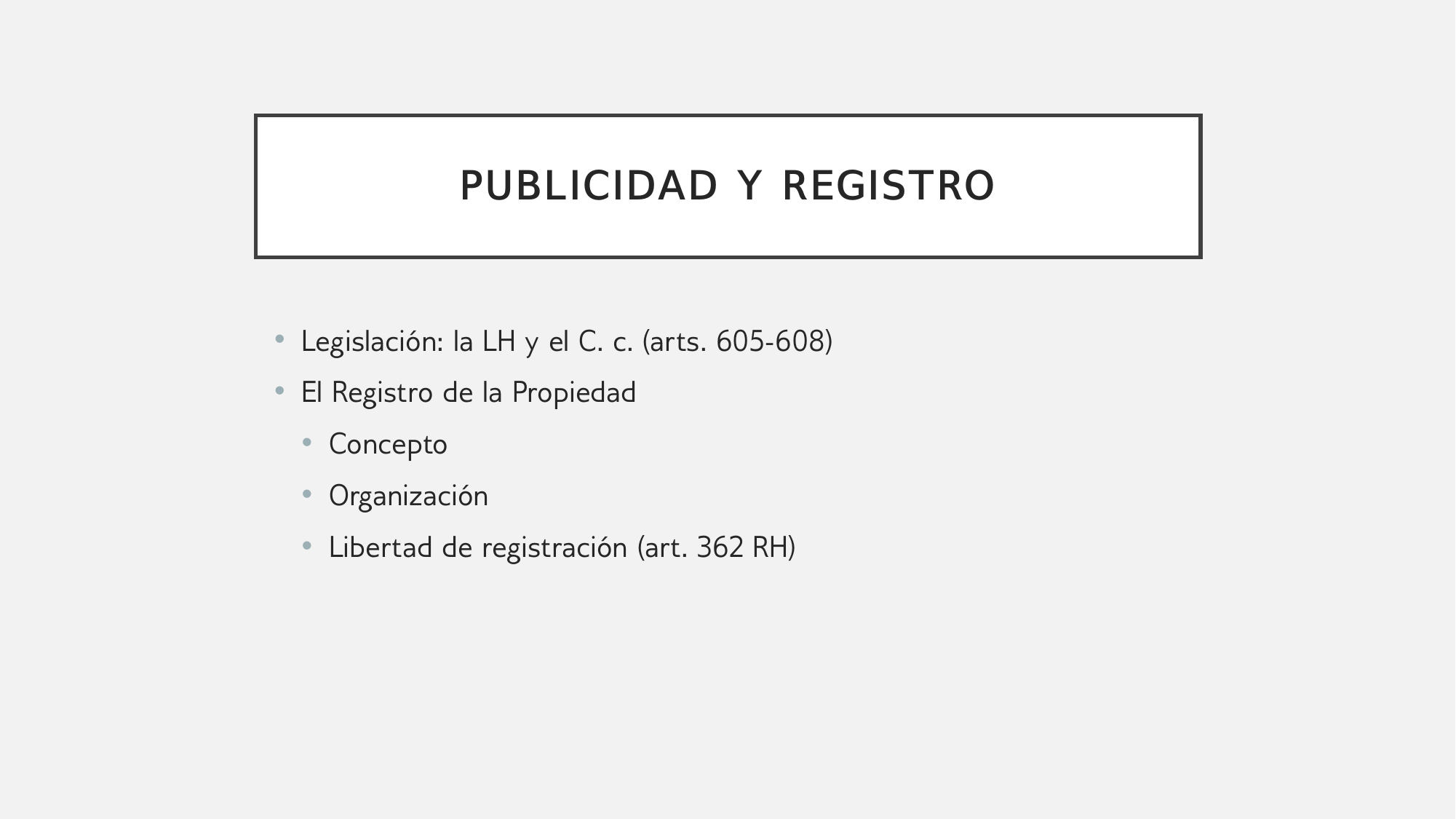

# PUBLICIDAD Y REGISTRO
Legislación: la LH y el C. c. (arts. 605-608)
El Registro de la Propiedad
Concepto
Organización
Libertad de registración (art. 362 RH)